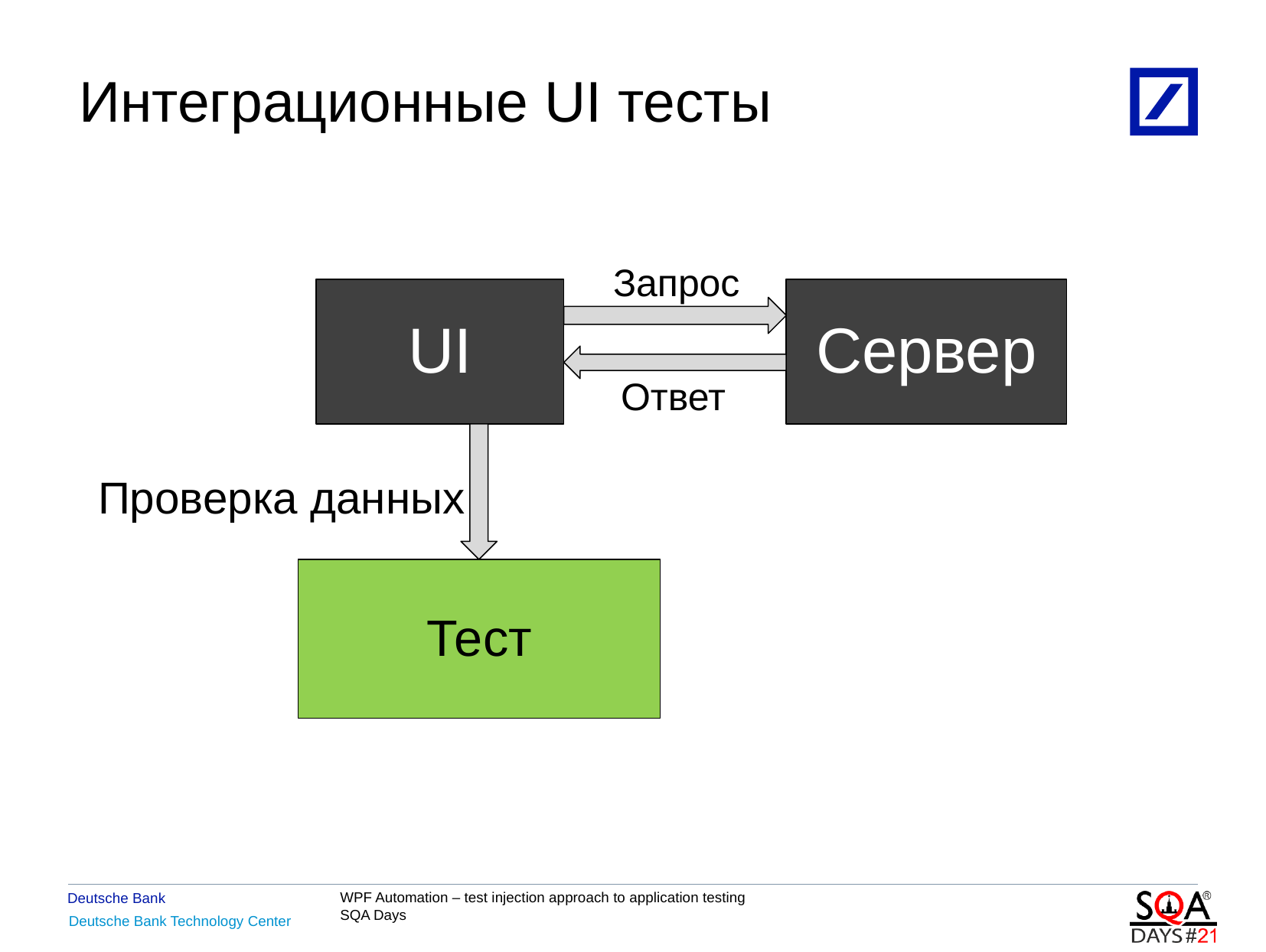

Интеграционные UI тесты
Запрос
UI
Сервер

Ответ

Проверка данных
Тест